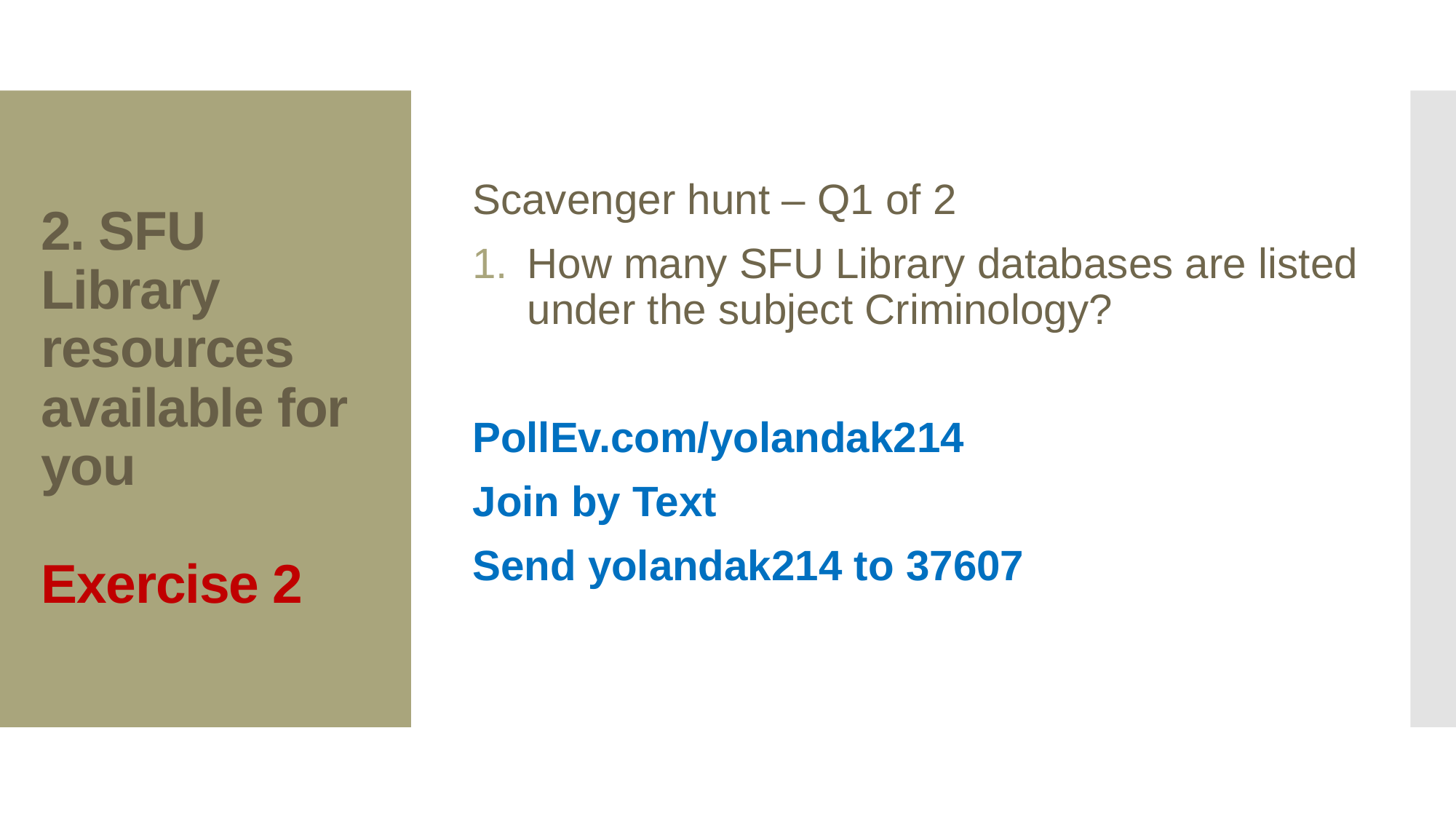

Scavenger hunt – Q1 of 2
How many SFU Library databases are listed under the subject Criminology?

PollEv.com​/yolandak214
Join by Text
Send yolandak214 to 37607

# 2. SFU Library resources available for you Exercise 2